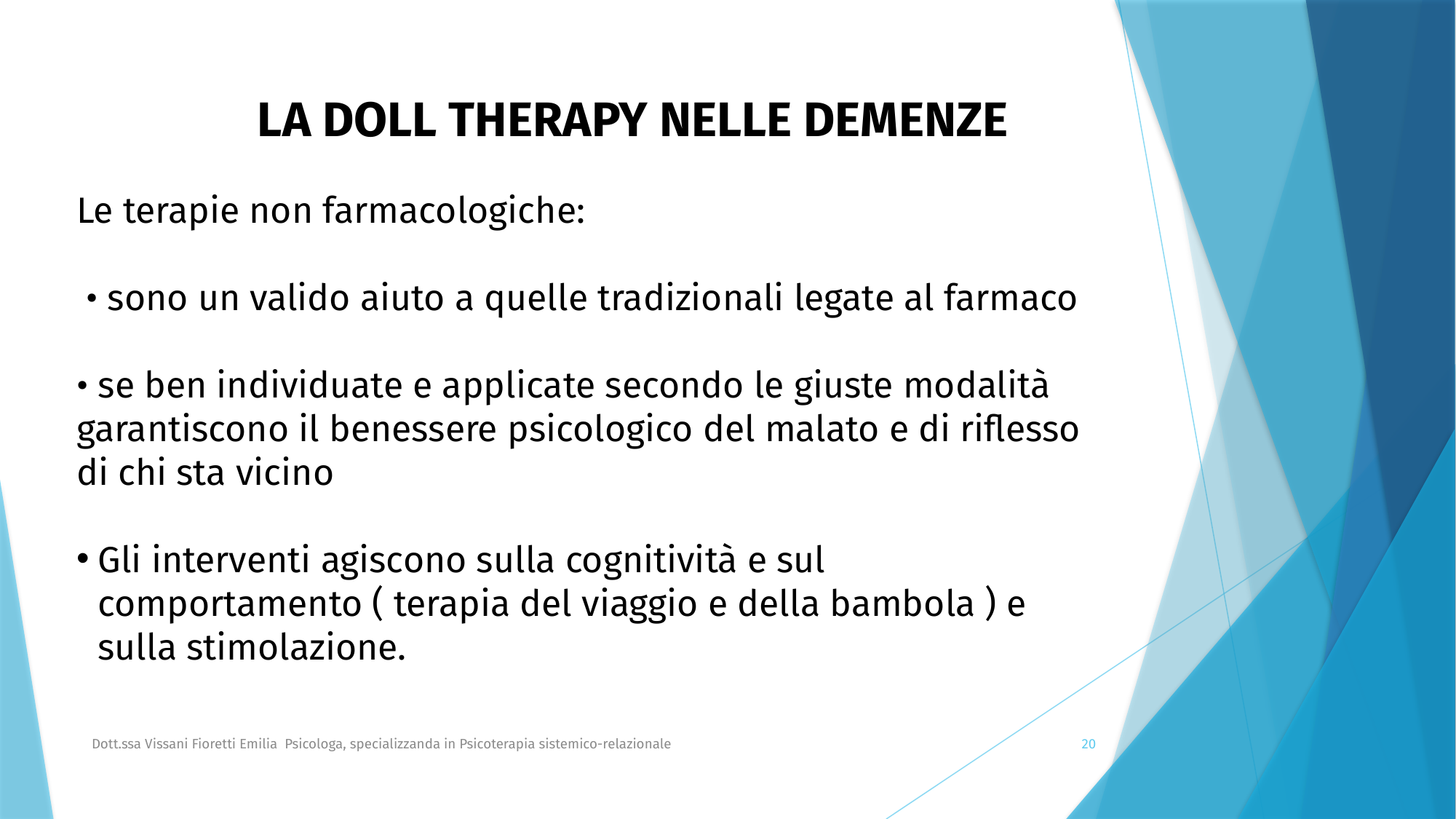

LA DOLL THERAPY NELLE DEMENZE
Le terapie non farmacologiche:

 • sono un valido aiuto a quelle tradizionali legate al farmaco

• se ben individuate e applicate secondo le giuste modalità garantiscono il benessere psicologico del malato e di riflesso di chi sta vicino

Gli interventi agiscono sulla cognitività e sul comportamento ( terapia del viaggio e della bambola ) e sulla stimolazione.
Dott.ssa Vissani Fioretti Emilia  Psicologa, specializzanda in Psicoterapia sistemico-relazionale
20